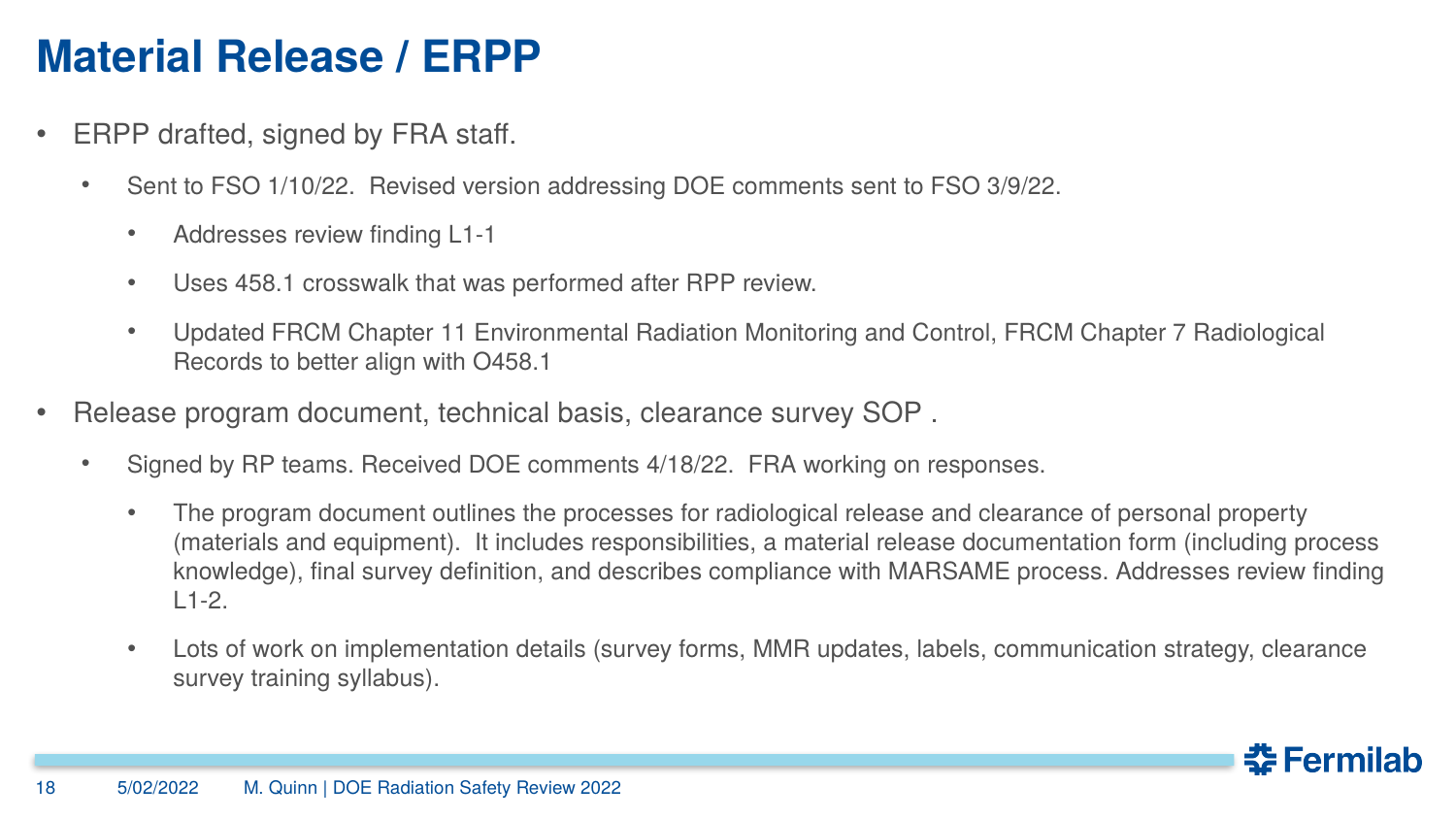

# Material Release / ERPP
ERPP drafted, signed by FRA staff.
Sent to FSO 1/10/22.  Revised version addressing DOE comments sent to FSO 3/9/22.
Addresses review finding L1-1
Uses 458.1 crosswalk that was performed after RPP review.
Updated FRCM Chapter 11 Environmental Radiation Monitoring and Control, FRCM Chapter 7 Radiological Records to better align with O458.1
Release program document, technical basis, clearance survey SOP .
Signed by RP teams. Received DOE comments 4/18/22.  FRA working on responses.
The program document outlines the processes for radiological release and clearance of personal property (materials and equipment).  It includes responsibilities, a material release documentation form (including process knowledge), final survey definition, and describes compliance with MARSAME process. Addresses review finding L1-2.
Lots of work on implementation details (survey forms, MMR updates, labels, communication strategy, clearance survey training syllabus).

18
5/02/2022
M. Quinn | DOE Radiation Safety Review 2022